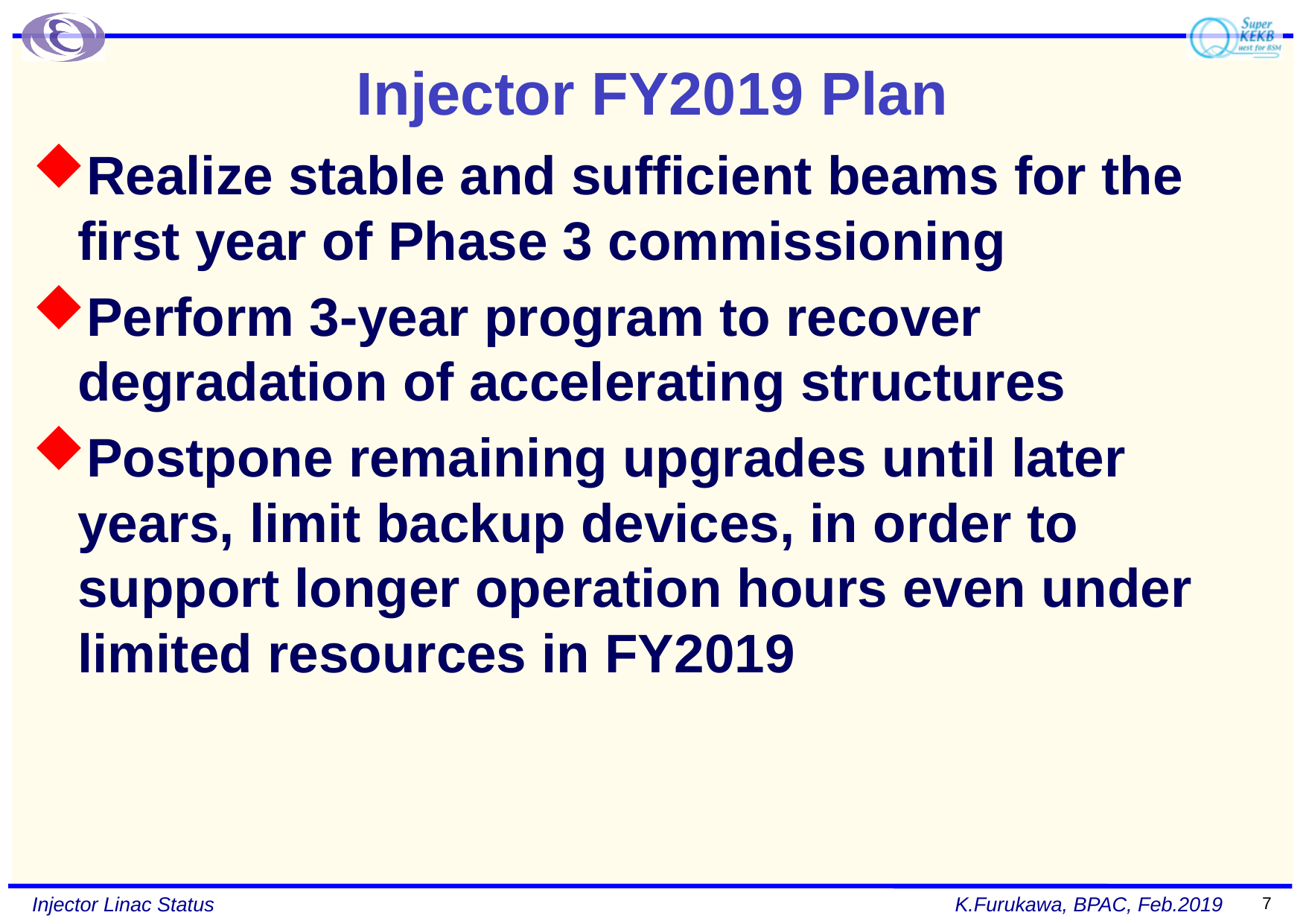

# Injector FY2019 Plan
Realize stable and sufficient beams for the first year of Phase 3 commissioning
Perform 3-year program to recover degradation of accelerating structures
Postpone remaining upgrades until later years, limit backup devices, in order to support longer operation hours even under limited resources in FY2019
7